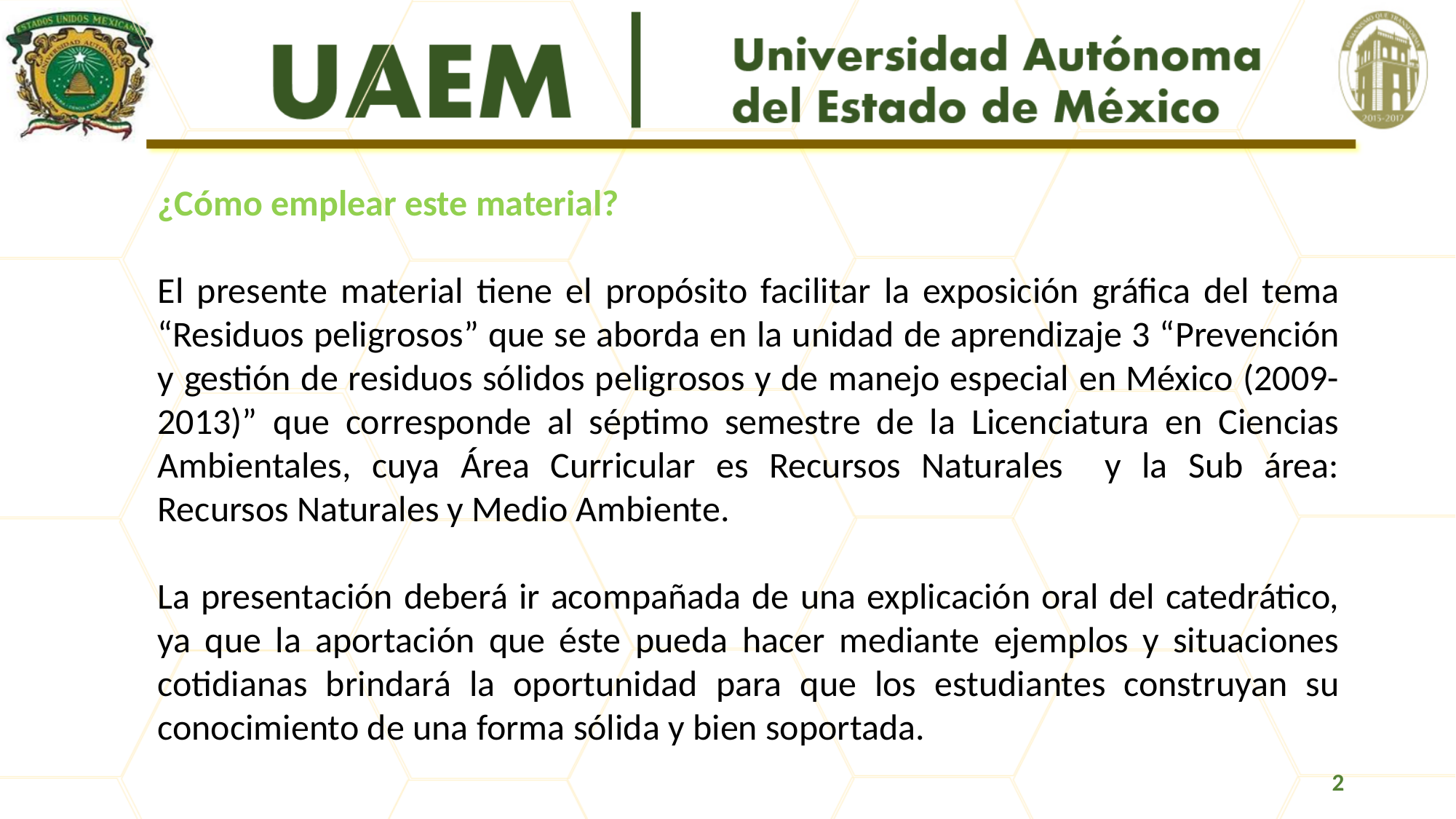

¿Cómo emplear este material?

El presente material tiene el propósito facilitar la exposición gráfica del tema “Residuos peligrosos” que se aborda en la unidad de aprendizaje 3 “Prevención y gestión de residuos sólidos peligrosos y de manejo especial en México (2009-2013)” que corresponde al séptimo semestre de la Licenciatura en Ciencias Ambientales, cuya Área Curricular es Recursos Naturales  y la Sub área: Recursos Naturales y Medio Ambiente.

La presentación deberá ir acompañada de una explicación oral del catedrático, ya que la aportación que éste pueda hacer mediante ejemplos y situaciones cotidianas brindará la oportunidad para que los estudiantes construyan su conocimiento de una forma sólida y bien soportada.
2